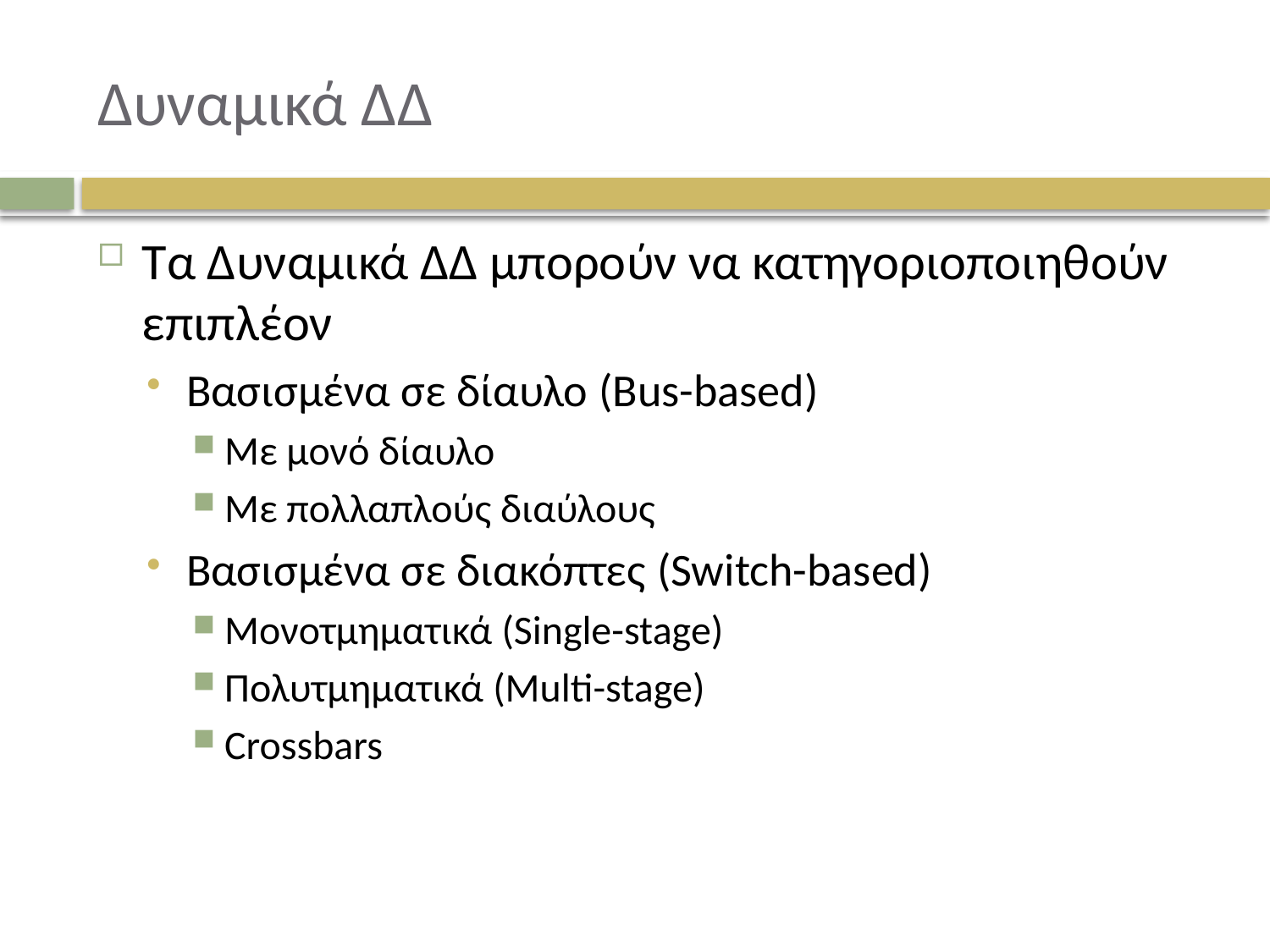

# Δυναμικά ΔΔ
Τα Δυναμικά ΔΔ μπορούν να κατηγοριοποιηθούν επιπλέον
Βασισμένα σε δίαυλο (Bus-based)
Με μονό δίαυλο
Με πολλαπλούς διαύλους
Βασισμένα σε διακόπτες (Switch-based)
Μονοτμηματικά (Single-stage)
Πολυτμηματικά (Multi-stage)
Crossbars